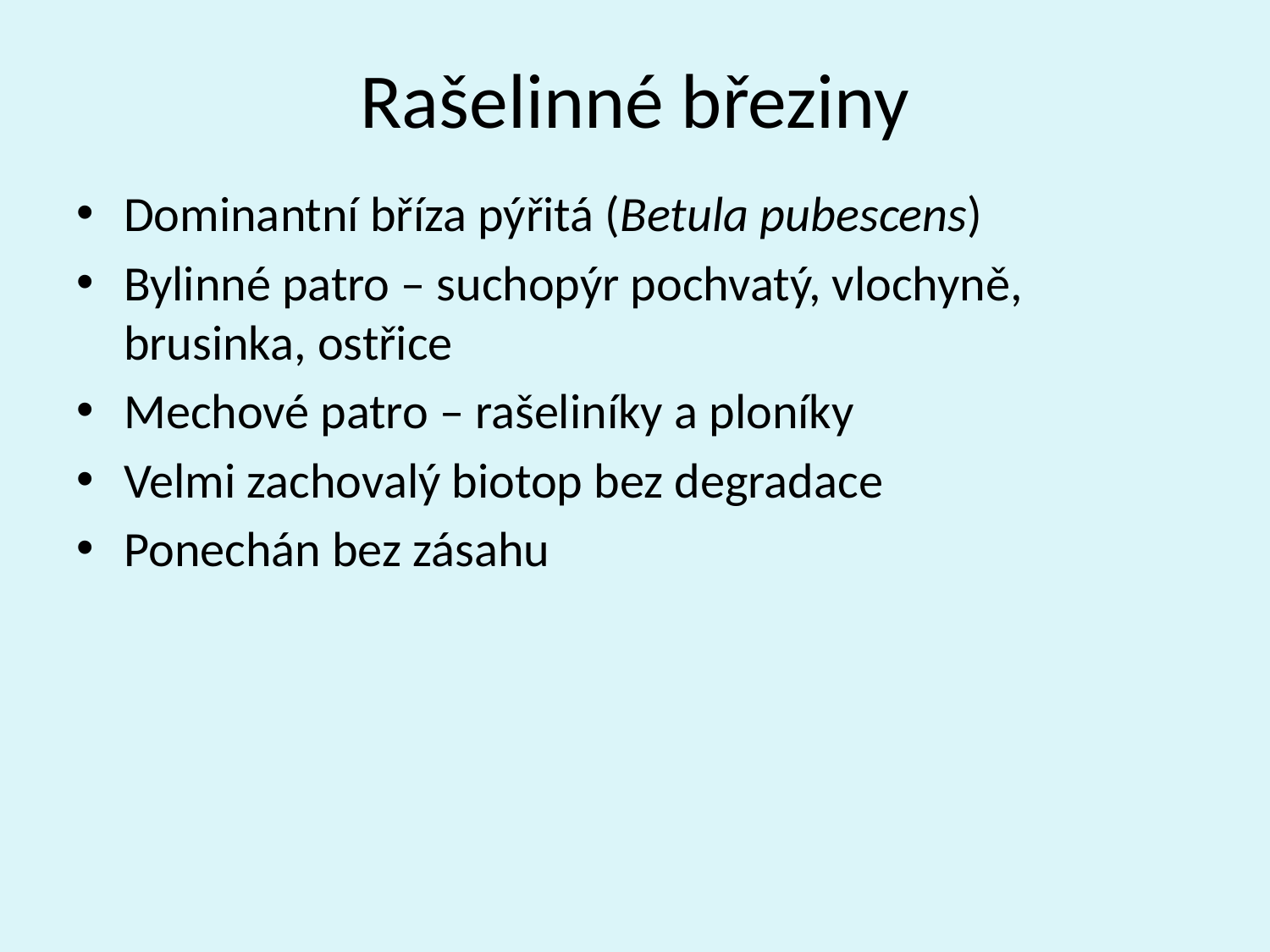

# Rašelinné březiny
Dominantní bříza pýřitá (Betula pubescens)
Bylinné patro – suchopýr pochvatý, vlochyně, brusinka, ostřice
Mechové patro – rašeliníky a ploníky
Velmi zachovalý biotop bez degradace
Ponechán bez zásahu